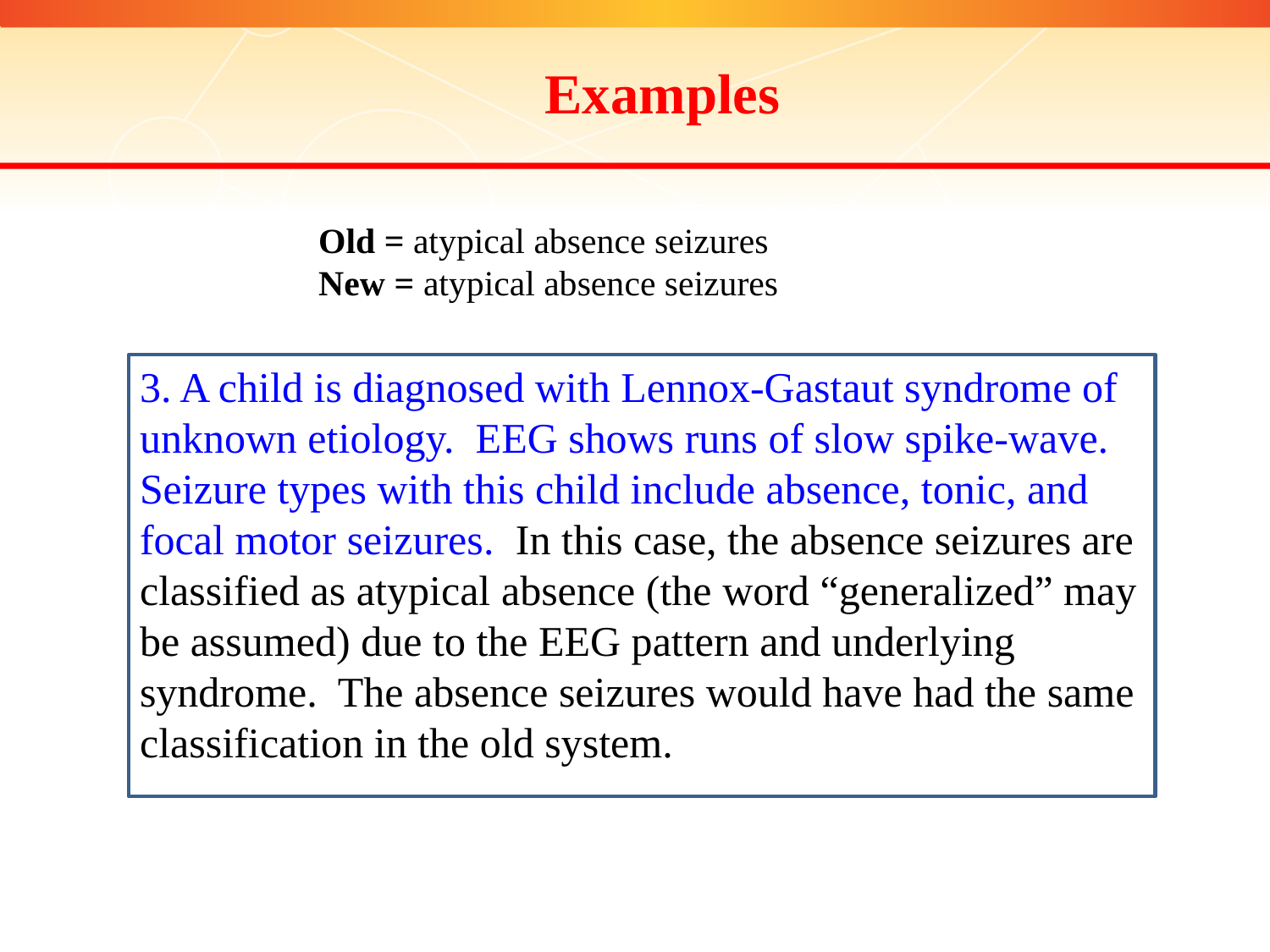

Examples

Old = atypical absence seizures
New = atypical absence seizures

3. A child is diagnosed with Lennox-Gastaut syndrome of unknown etiology.  EEG shows runs of slow spike-wave.  Seizure types with this child include absence, tonic, and focal motor seizures.  In this case, the absence seizures are classified as atypical absence (the word “generalized” may be assumed) due to the EEG pattern and underlying syndrome.  The absence seizures would have had the same classification in the old system.